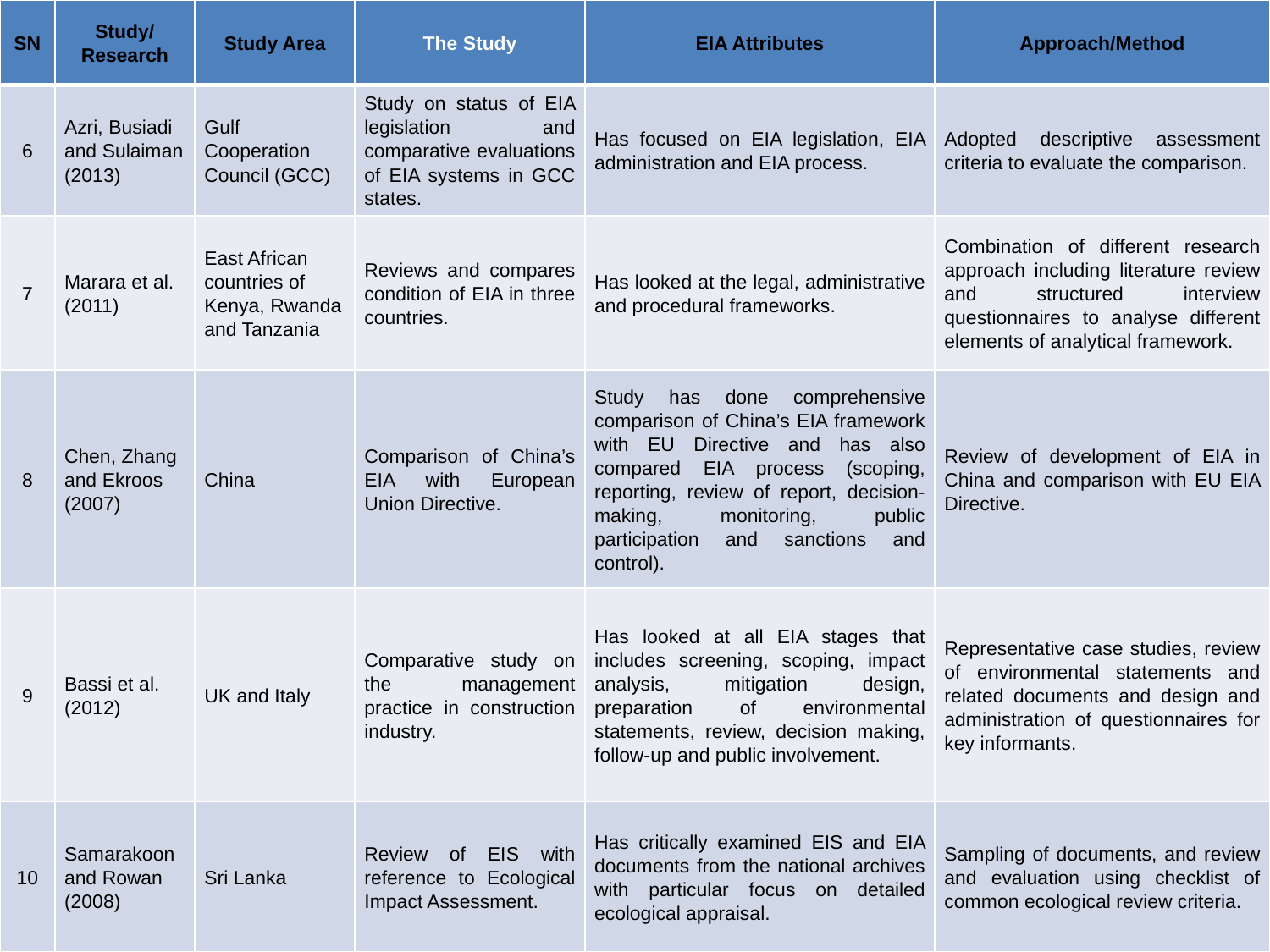

| SN | Study/ Research | Study Area | The Study | EIA Attributes | Approach/Method |
| --- | --- | --- | --- | --- | --- |
| 6 | Azri, Busiadi and Sulaiman (2013) | Gulf Cooperation Council (GCC) | Study on status of EIA legislation and comparative evaluations of EIA systems in GCC states. | Has focused on EIA legislation, EIA administration and EIA process. | Adopted descriptive assessment criteria to evaluate the comparison. |
| 7 | Marara et al. (2011) | East African countries of Kenya, Rwanda and Tanzania | Reviews and compares condition of EIA in three countries. | Has looked at the legal, administrative and procedural frameworks. | Combination of different research approach including literature review and structured interview questionnaires to analyse different elements of analytical framework. |
| 8 | Chen, Zhang and Ekroos (2007) | China | Comparison of China’s EIA with European Union Directive. | Study has done comprehensive comparison of China’s EIA framework with EU Directive and has also compared EIA process (scoping, reporting, review of report, decision-making, monitoring, public participation and sanctions and control). | Review of development of EIA in China and comparison with EU EIA Directive. |
| 9 | Bassi et al. (2012) | UK and Italy | Comparative study on the management practice in construction industry. | Has looked at all EIA stages that includes screening, scoping, impact analysis, mitigation design, preparation of environmental statements, review, decision making, follow-up and public involvement. | Representative case studies, review of environmental statements and related documents and design and administration of questionnaires for key informants. |
| 10 | Samarakoon and Rowan (2008) | Sri Lanka | Review of EIS with reference to Ecological Impact Assessment. | Has critically examined EIS and EIA documents from the national archives with particular focus on detailed ecological appraisal. | Sampling of documents, and review and evaluation using checklist of common ecological review criteria. |